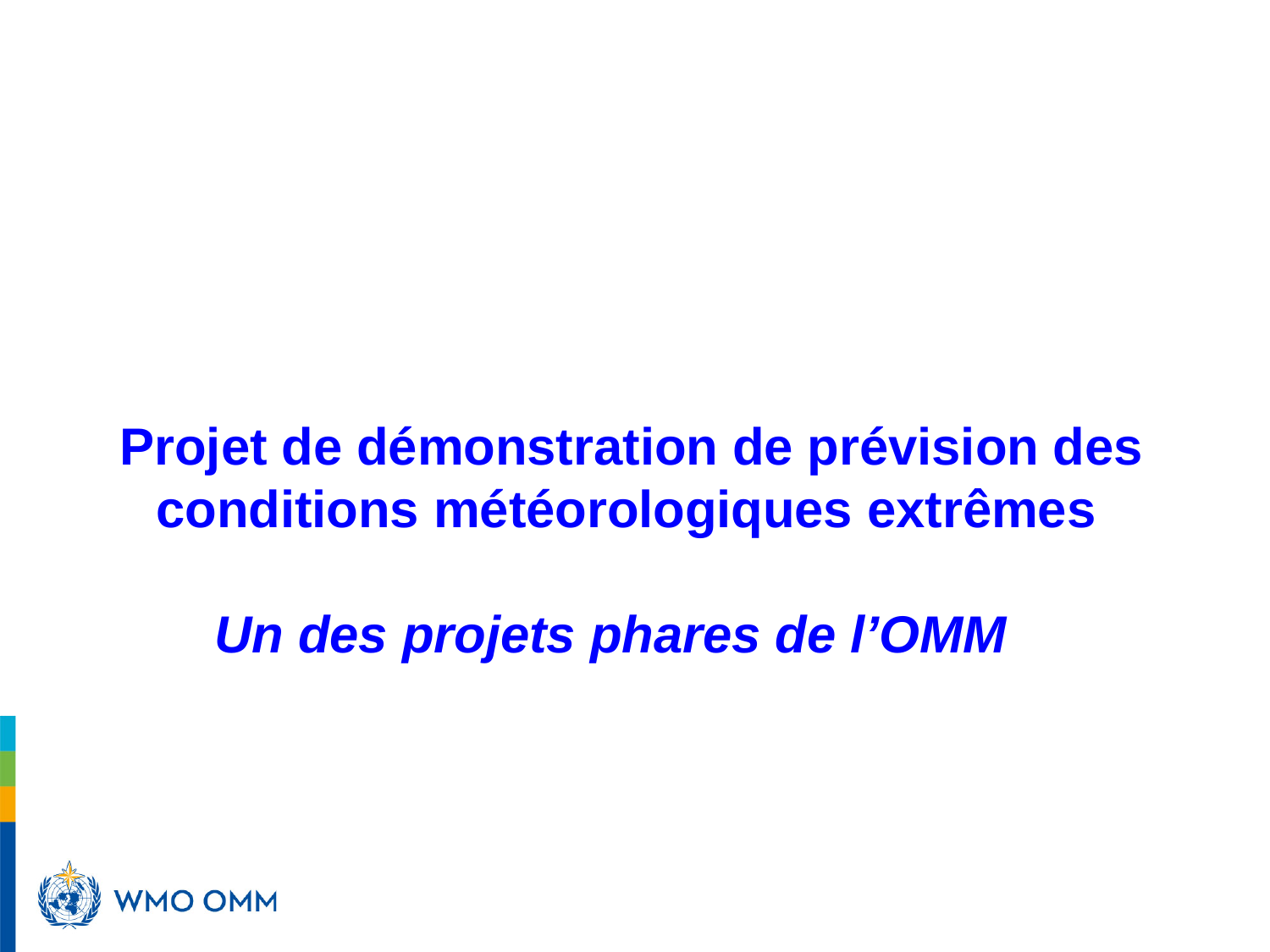

# Projet de démonstration de prévision des conditions météorologiques extrêmes Un des projets phares de l’OMMo Un  météorologiques